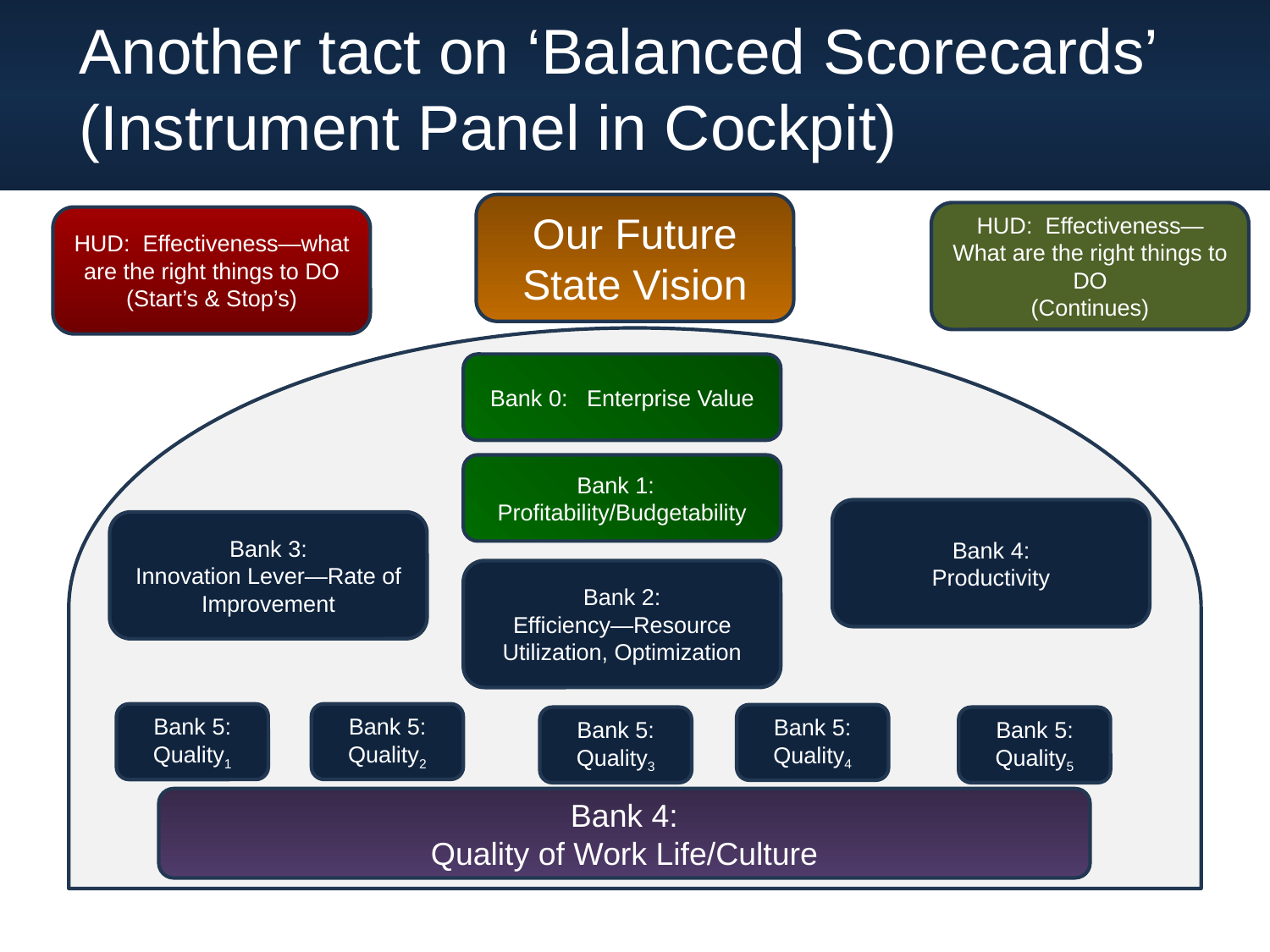

# Another tact on ‘Balanced Scorecards’ (Instrument Panel in Cockpit)

Our Future State Vision
HUD:  Effectiveness—What are the right things to DO
(Continues)
HUD:  Effectiveness—what are the right things to DO
(Start’s & Stop’s)
Bank 0:   Enterprise Value
Bank 1:   Profitability/Budgetability
Bank 4:
Productivity
Bank 3:
Innovation Lever—Rate of Improvement
Bank 2:
Efficiency—Resource Utilization, Optimization
Bank 5:
Quality2
Bank 5:
Quality1
Bank 5:
Quality4
Bank 5:
Quality3
Bank 5:
Quality5
Bank 4:
Quality of Work Life/Culture